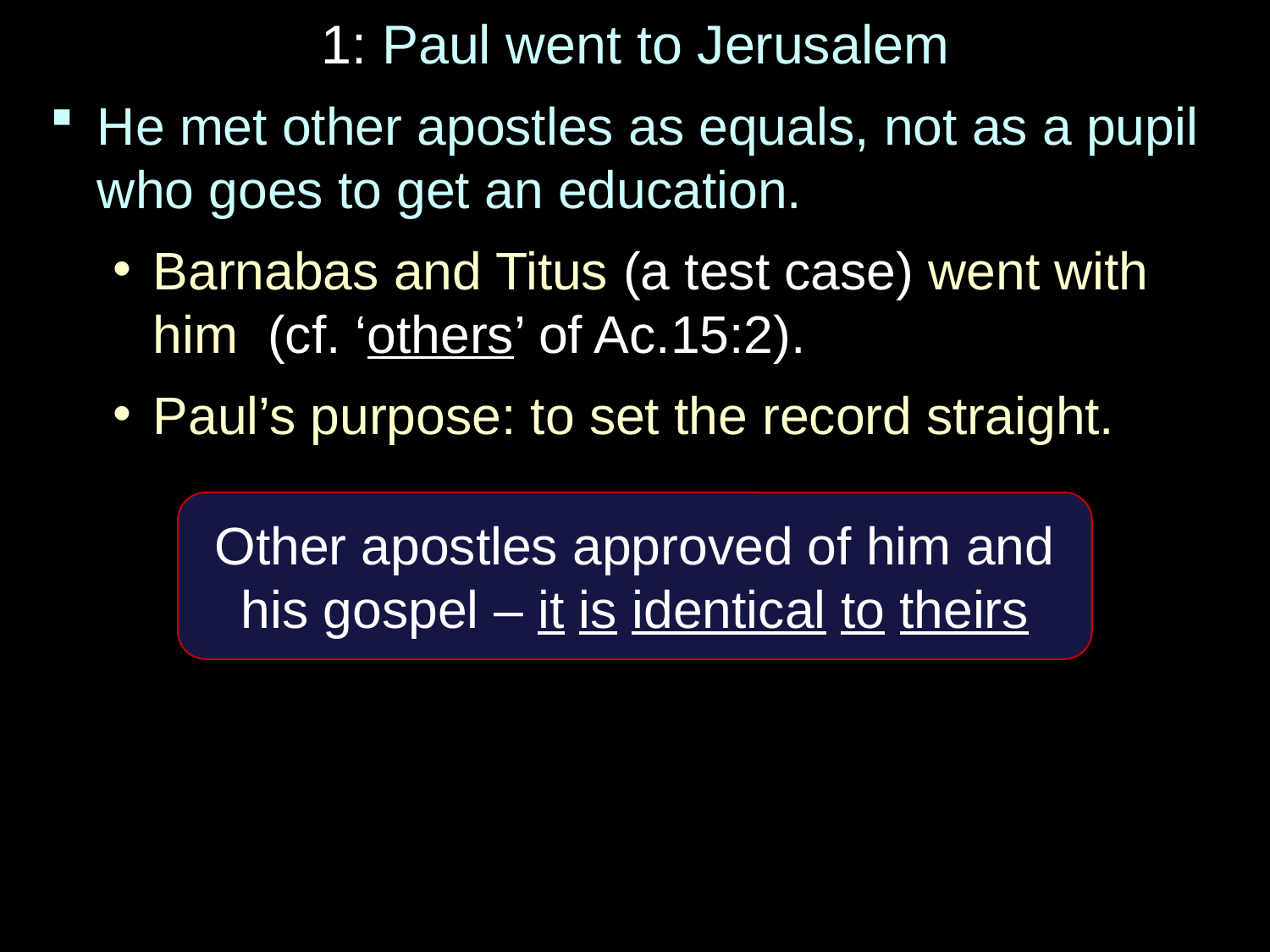

# 1: Paul went to Jerusalem
He met other apostles as equals, not as a pupil who goes to get an education.
Barnabas and Titus (a test case) went with him  (cf. ‘others’ of Ac.15:2).
Paul’s purpose: to set the record straight.
Other apostles approved of him and
his gospel – it is identical to theirs